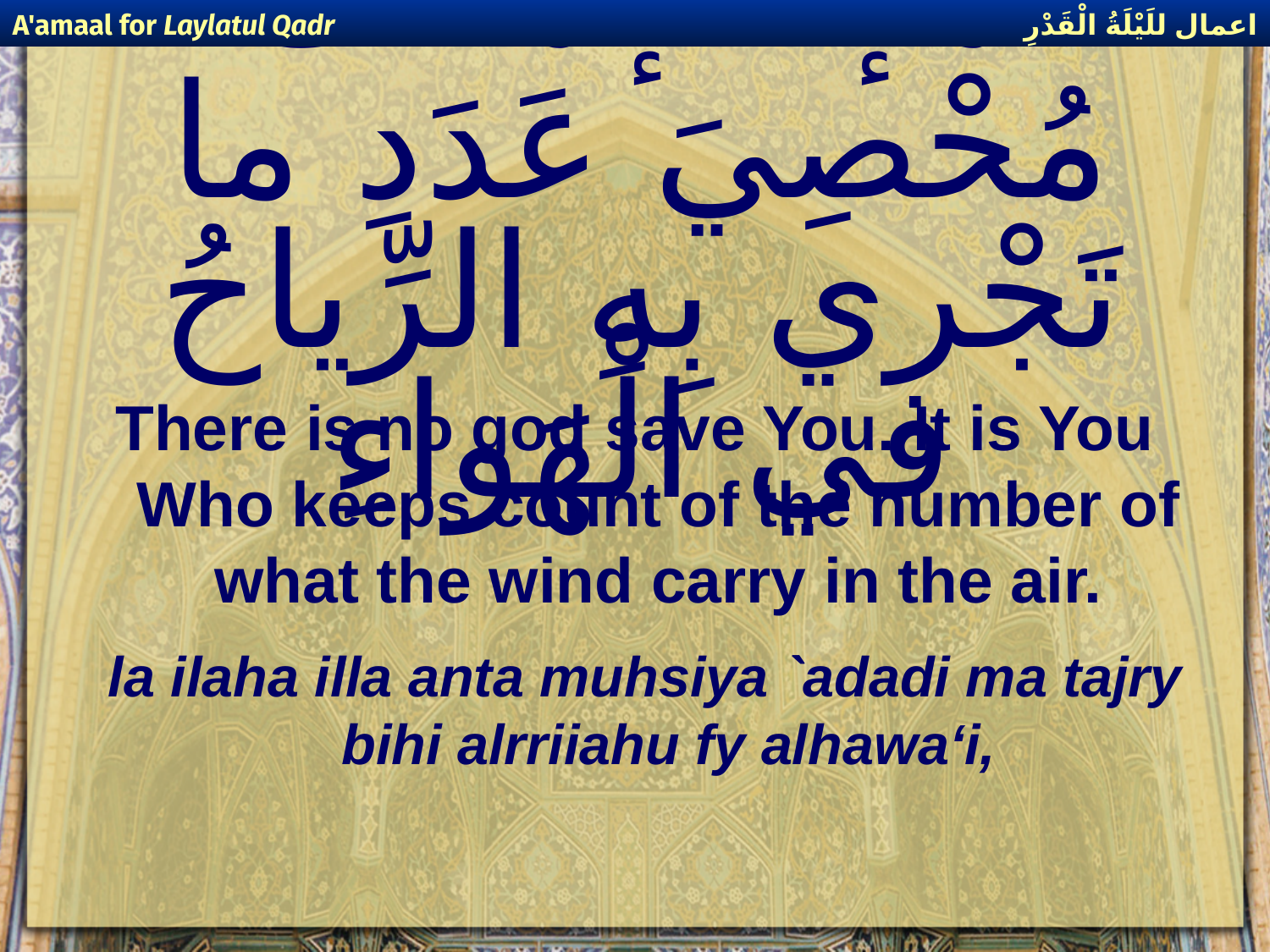

اعمال للَيْلَةُ الْقَدْرِ
A'amaal for Laylatul Qadr
# لا إلهَ إلاّ أنتَ مُحْصِيَ عَدَدِ ما تَجْري بِهِ الرِّياحُ في الْهَواءِ
There is no god save You. It is You Who keeps count of the number of what the wind carry in the air.
la ilaha illa anta muhsiya `adadi ma tajry bihi alrriiahu fy alhawa‘i,